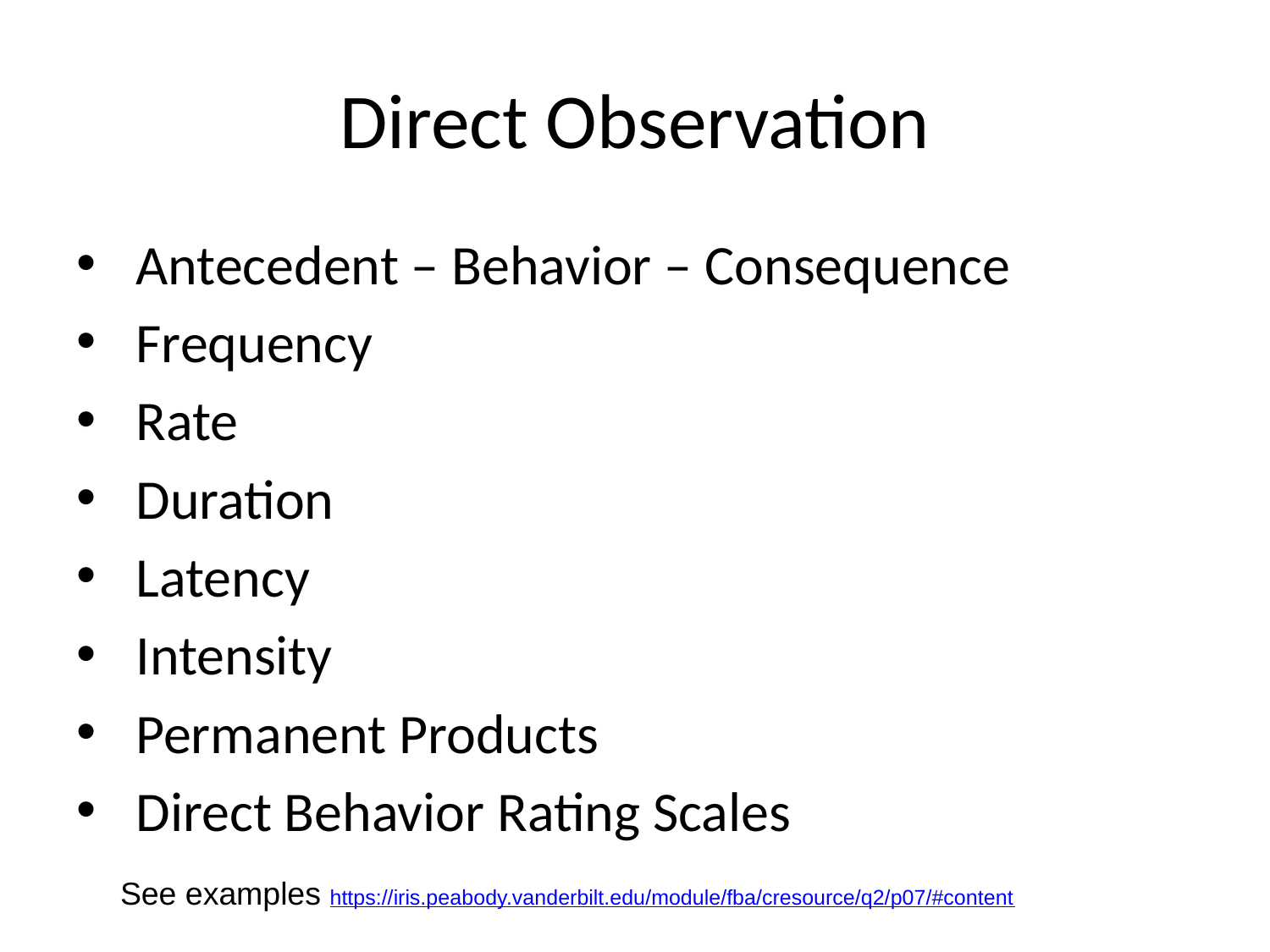

# Direct Observation
 Antecedent – Behavior – Consequence
 Frequency
 Rate
 Duration
 Latency
 Intensity
 Permanent Products
 Direct Behavior Rating Scales
See examples https://iris.peabody.vanderbilt.edu/module/fba/cresource/q2/p07/#content